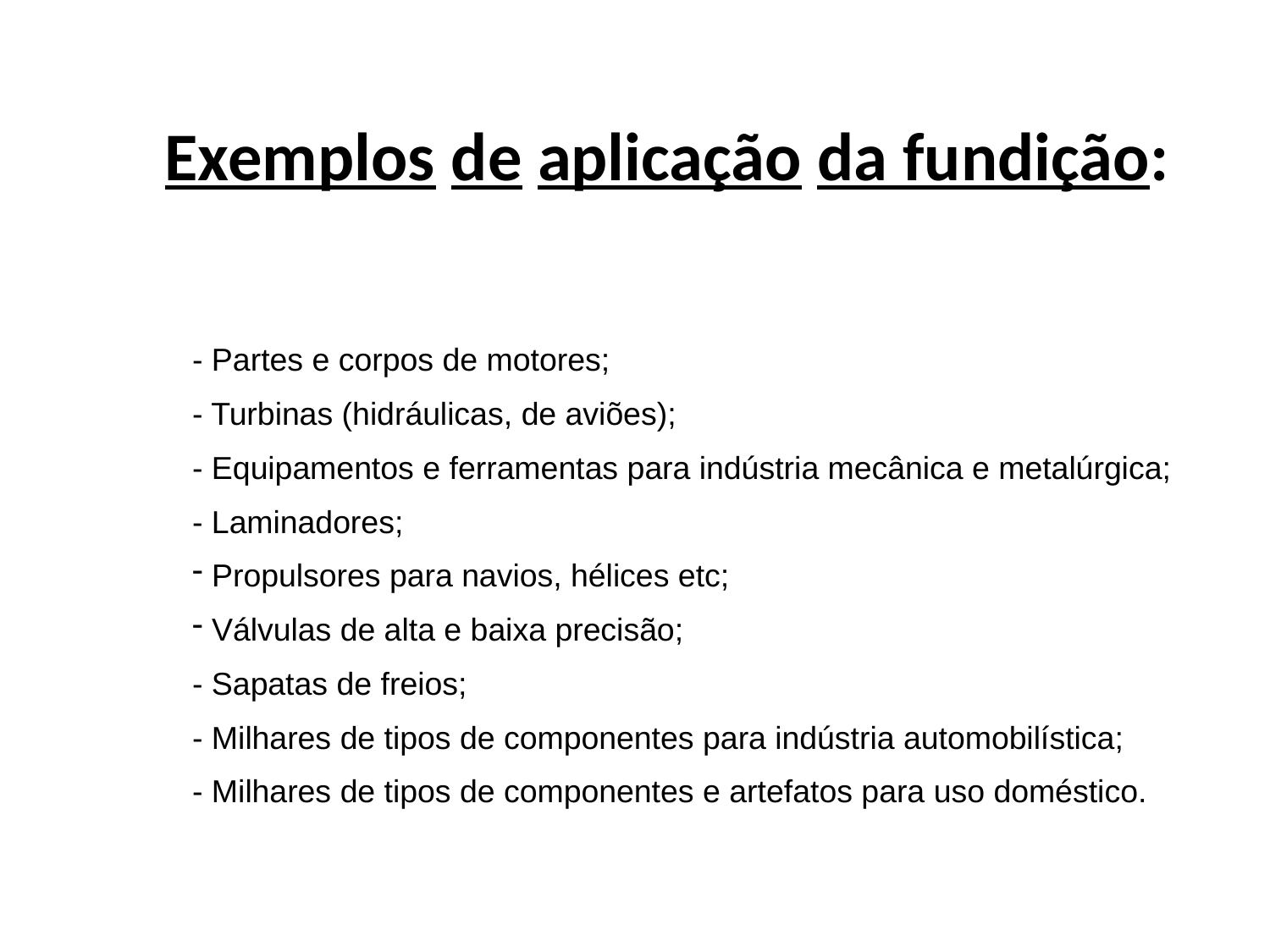

# Exemplos de aplicação da fundição:
- Partes e corpos de motores;
- Turbinas (hidráulicas, de aviões);
- Equipamentos e ferramentas para indústria mecânica e metalúrgica;
- Laminadores;
 Propulsores para navios, hélices etc;
 Válvulas de alta e baixa precisão;
- Sapatas de freios;
- Milhares de tipos de componentes para indústria automobilística;
- Milhares de tipos de componentes e artefatos para uso doméstico.